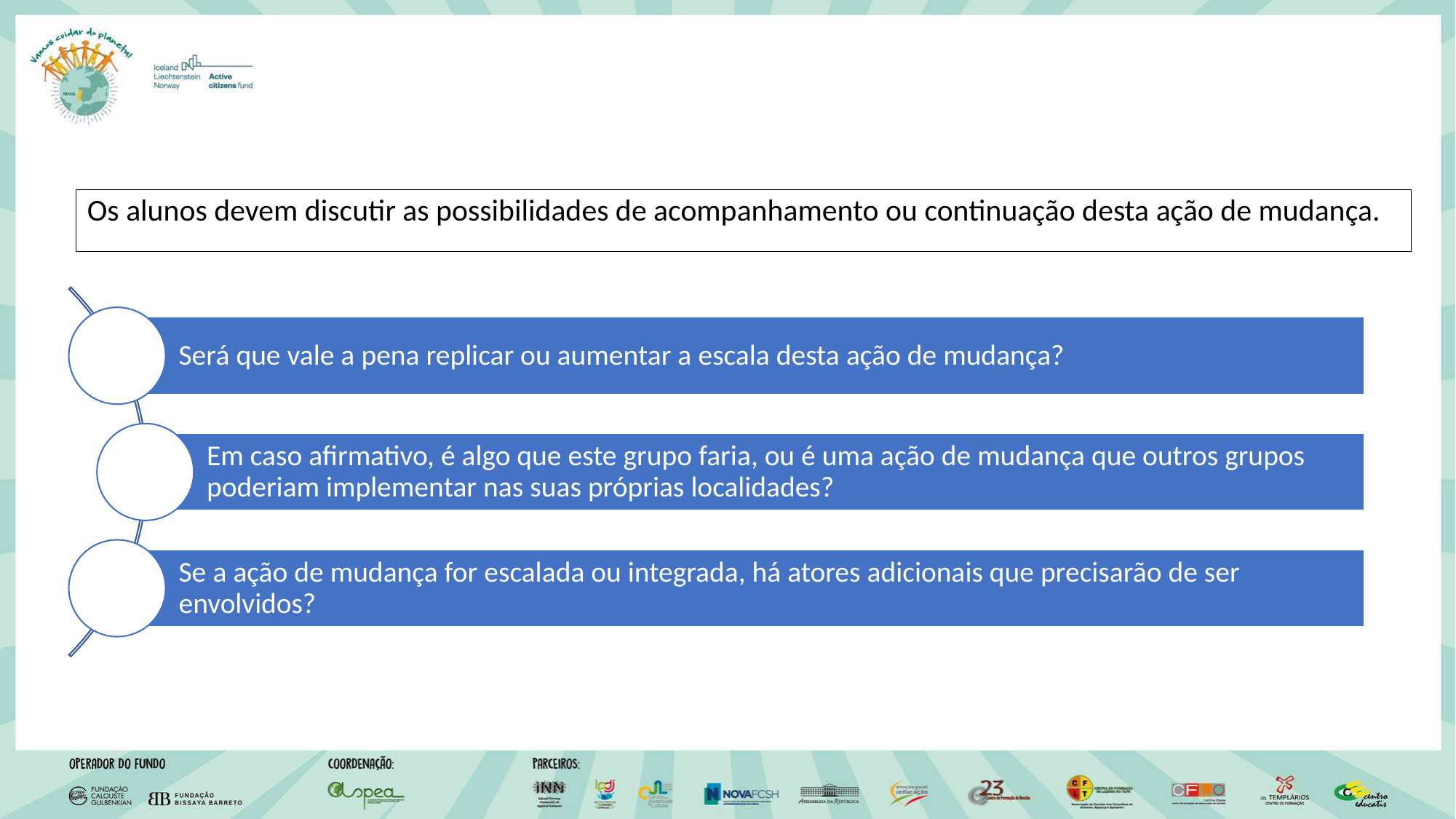

Os alunos devem discutir as possibilidades de acompanhamento ou continuação desta ação de mudança.
Será que vale a pena replicar ou aumentar a escala desta ação de mudança?
Em caso afirmativo, é algo que este grupo faria, ou é uma ação de mudança que outros grupos poderiam implementar nas suas próprias localidades?
Se a ação de mudança for escalada ou integrada, há atores adicionais que precisarão de ser envolvidos?